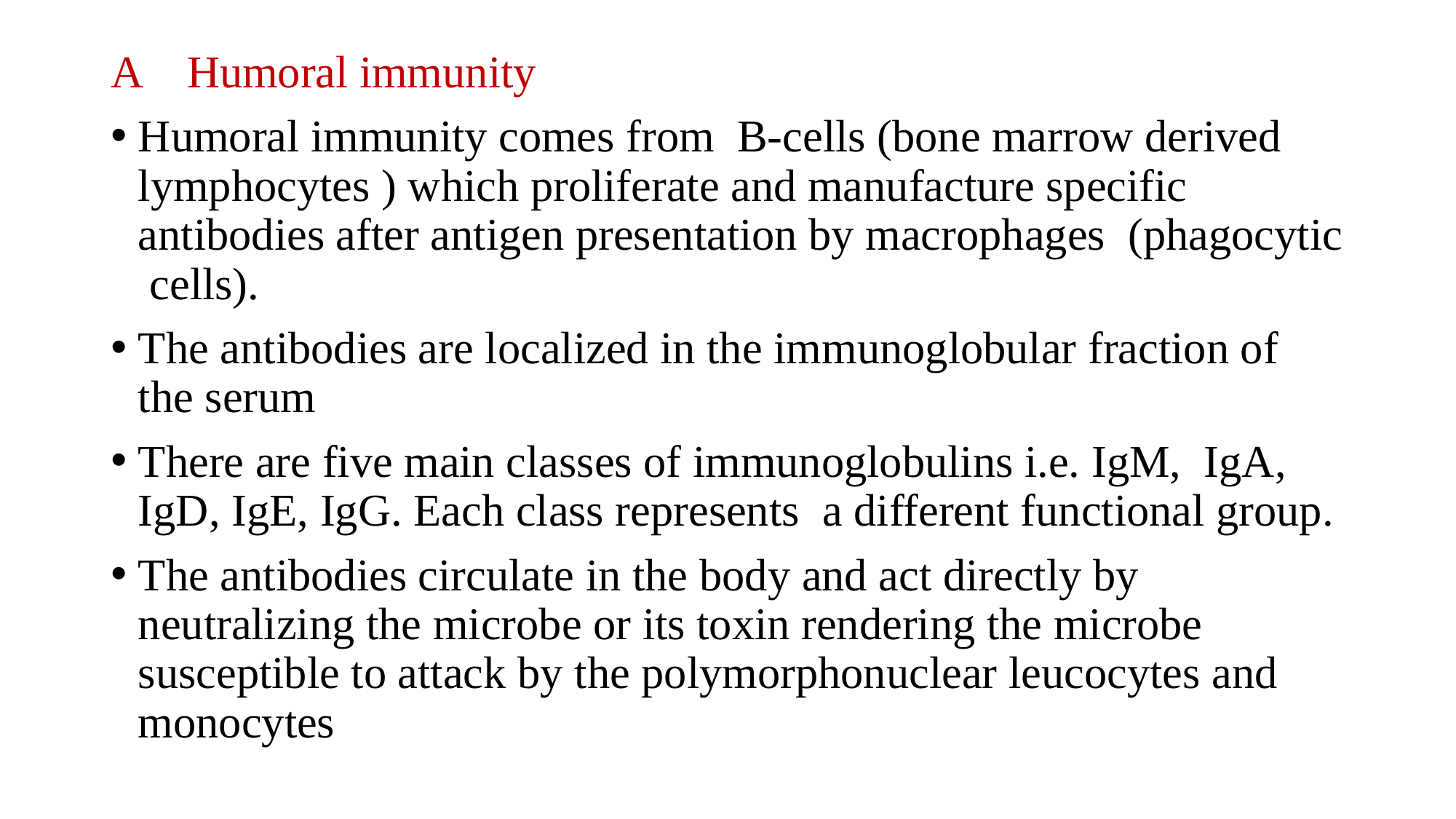

A    Humoral immunity
Humoral immunity comes from  B-cells (bone marrow derived lymphocytes ) which proliferate and manufacture specific antibodies after antigen presentation by macrophages  (phagocytic  cells).
The antibodies are localized in the immunoglobular fraction of the serum
There are five main classes of immunoglobulins i.e. IgM,  IgA, IgD, IgE, IgG. Each class represents  a different functional group.
The antibodies circulate in the body and act directly by neutralizing the microbe or its toxin rendering the microbe susceptible to attack by the polymorphonuclear leucocytes and monocytes